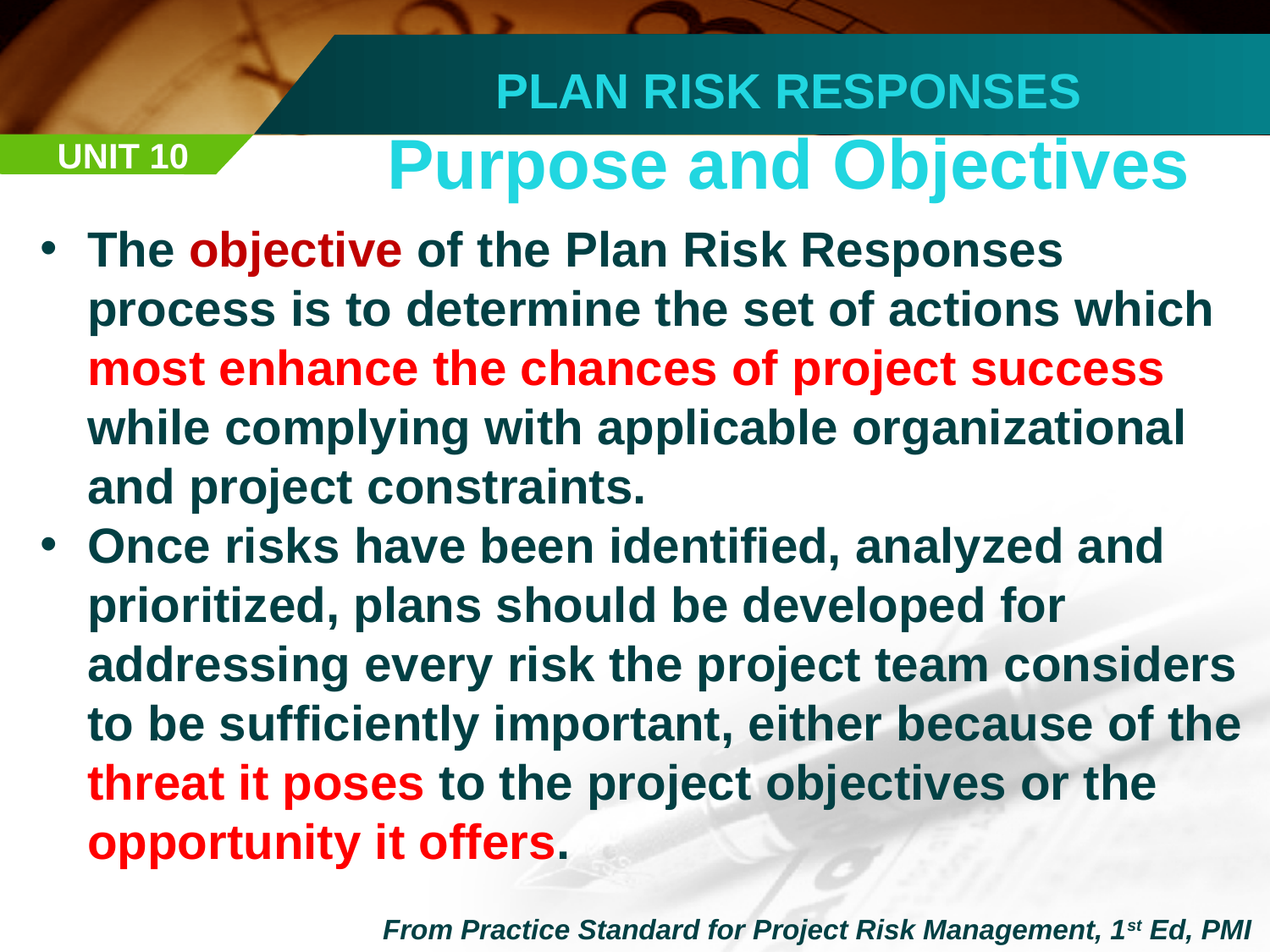

PLAN RISK RESPONSES
Purpose and Objectives
UNIT 10
The objective of the Plan Risk Responses process is to determine the set of actions which most enhance the chances of project success while complying with applicable organizational and project constraints.
Once risks have been identified, analyzed and prioritized, plans should be developed for addressing every risk the project team considers to be sufficiently important, either because of the threat it poses to the project objectives or the opportunity it offers.
From Practice Standard for Project Risk Management, 1st Ed, PMI